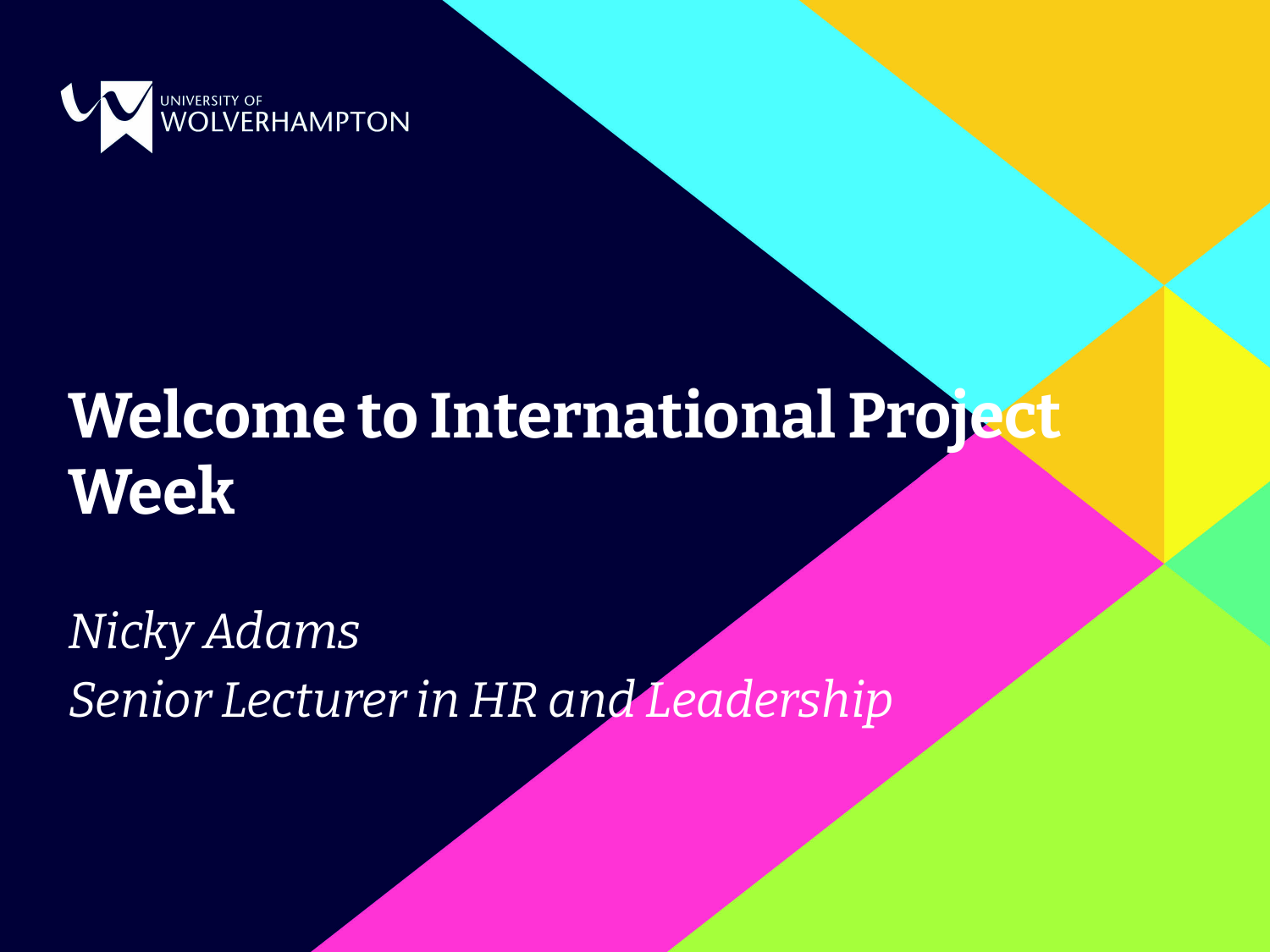

# Welcome to International Project Week
Nicky Adams
Senior Lecturer in HR and Leadership